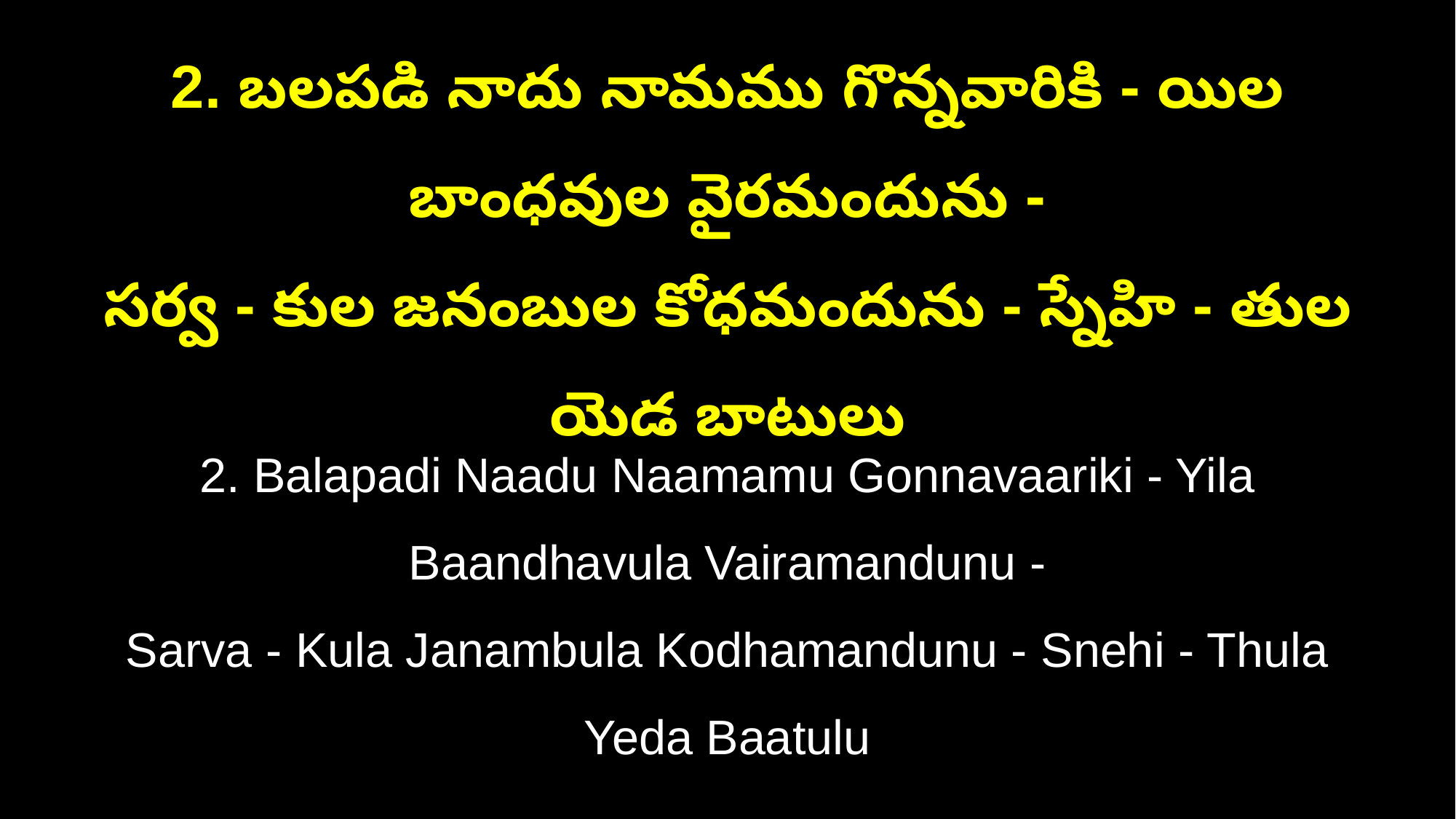

2. బలపడి నాదు నామము గొన్నవారికి - యిల బాంధవుల వైరమందును -
సర్వ - కుల జనంబుల కోధమందును - స్నేహి - తుల యెడ బాటులు
2. Balapadi Naadu Naamamu Gonnavaariki - Yila Baandhavula Vairamandunu -
Sarva - Kula Janambula Kodhamandunu - Snehi - Thula Yeda Baatulu